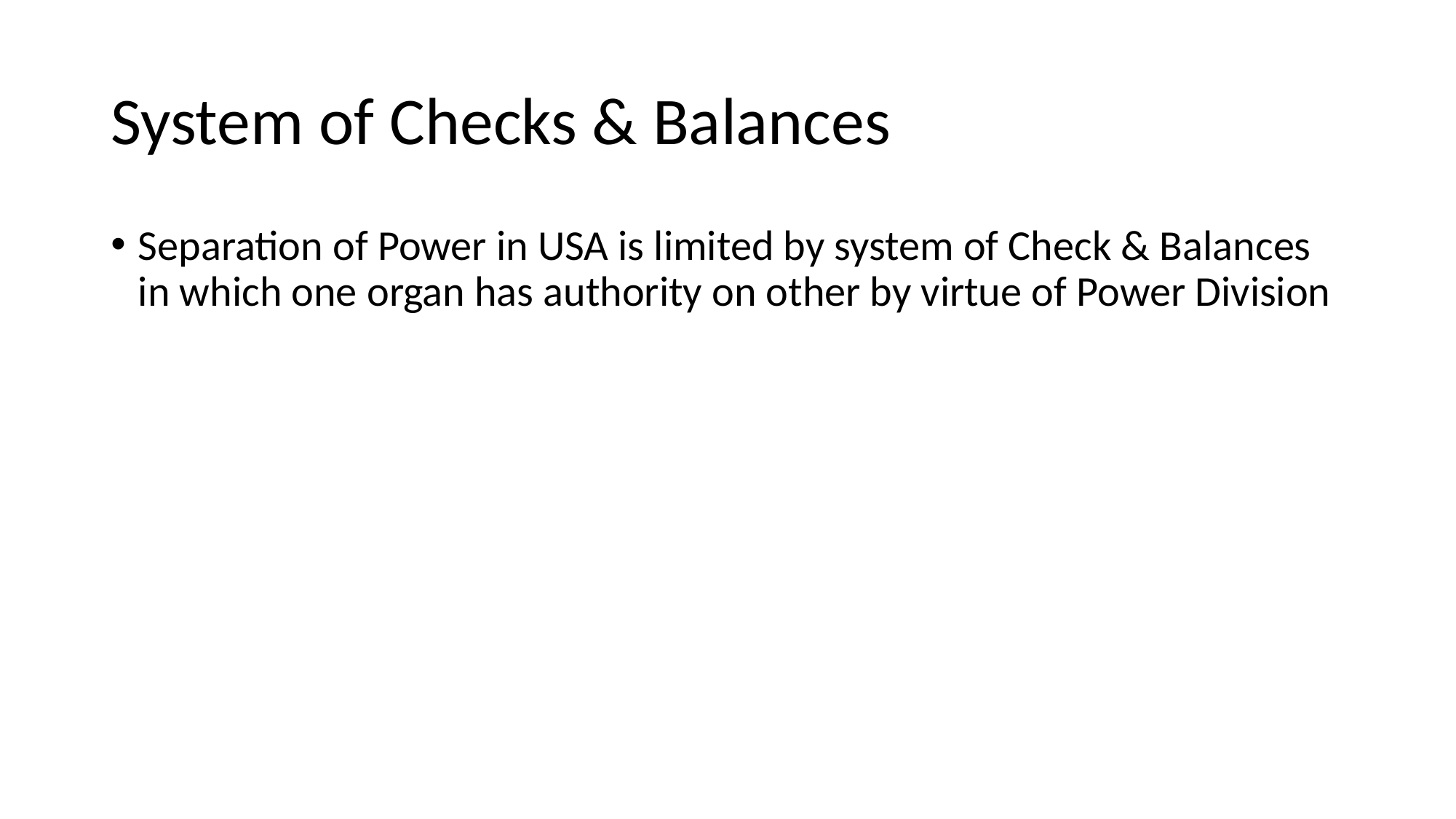

# System of Checks & Balances
Separation of Power in USA is limited by system of Check & Balances in which one organ has authority on other by virtue of Power Division